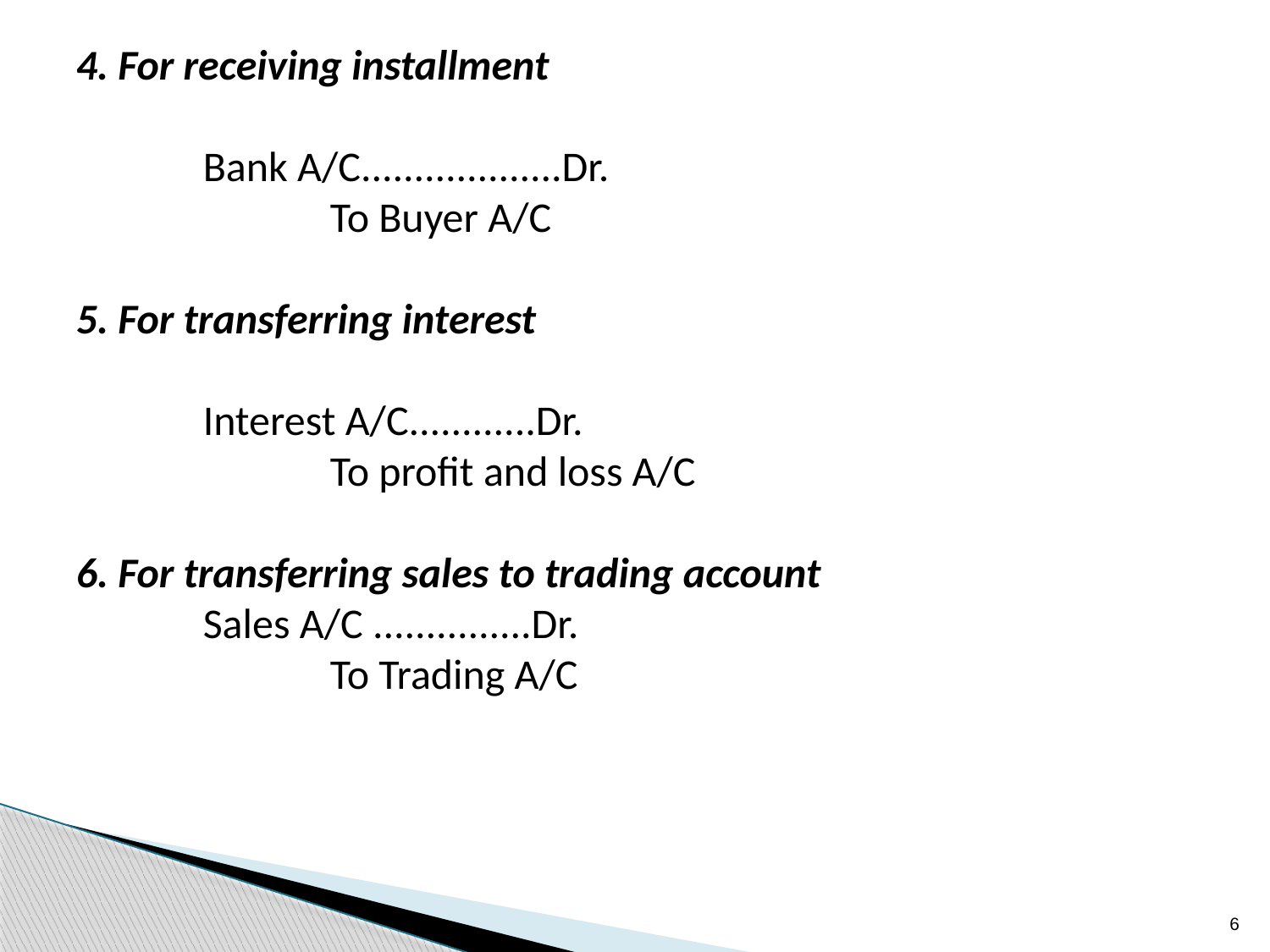

4. For receiving installment

	Bank A/C...................Dr.
		To Buyer A/C
5. For transferring interest

	Interest A/C............Dr.
		To profit and loss A/C
6. For transferring sales to trading account
	Sales A/C ...............Dr.
		To Trading A/C
6